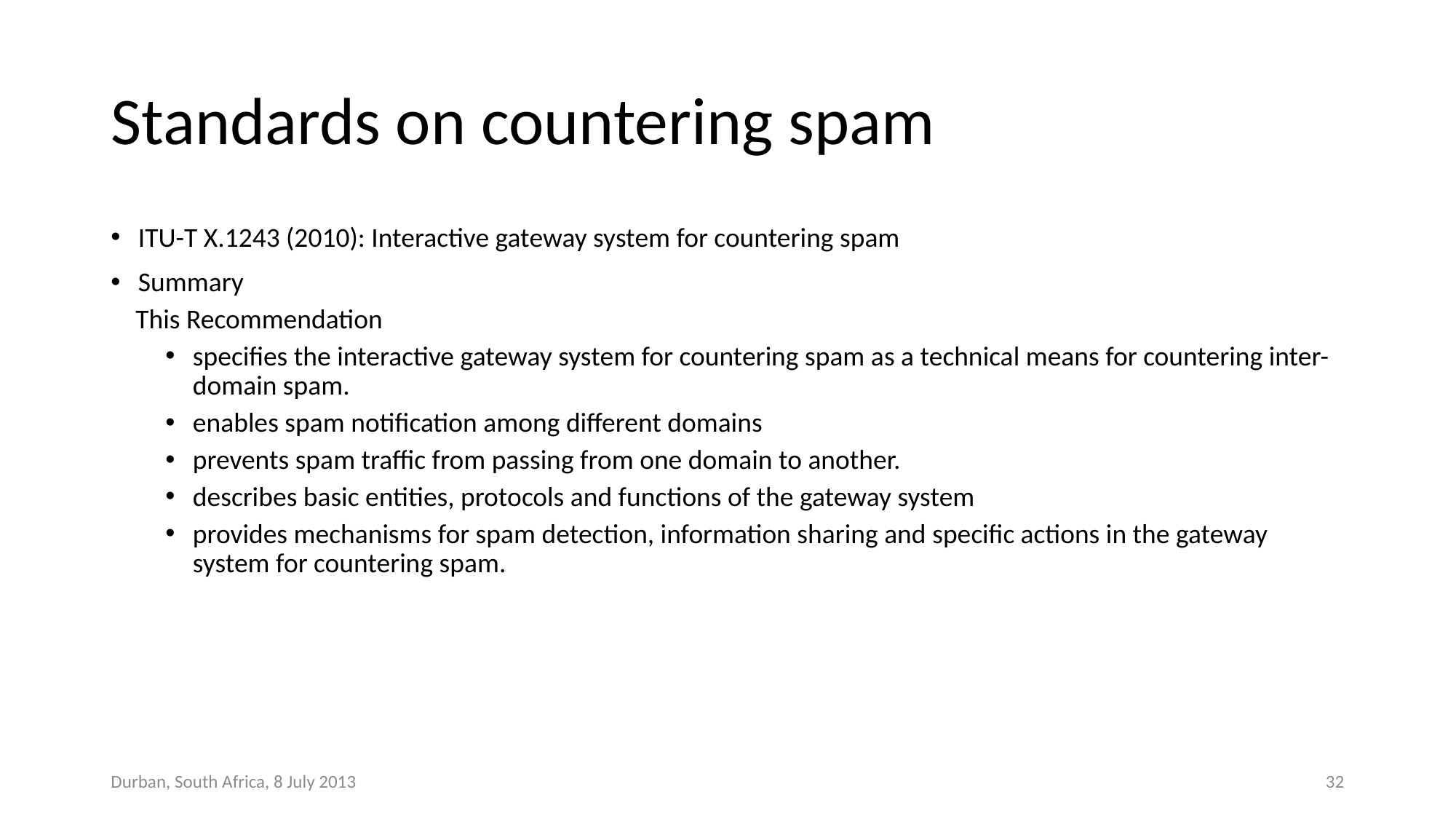

# Standards on countering spam
ITU-T X.1243 (2010): Interactive gateway system for countering spam
Summary
    This Recommendation
specifies the interactive gateway system for countering spam as a technical means for countering inter-domain spam.
enables spam notification among different domains
prevents spam traffic from passing from one domain to another.
describes basic entities, protocols and functions of the gateway system
provides mechanisms for spam detection, information sharing and specific actions in the gateway system for countering spam.
Durban, South Africa, 8 July 2013
32